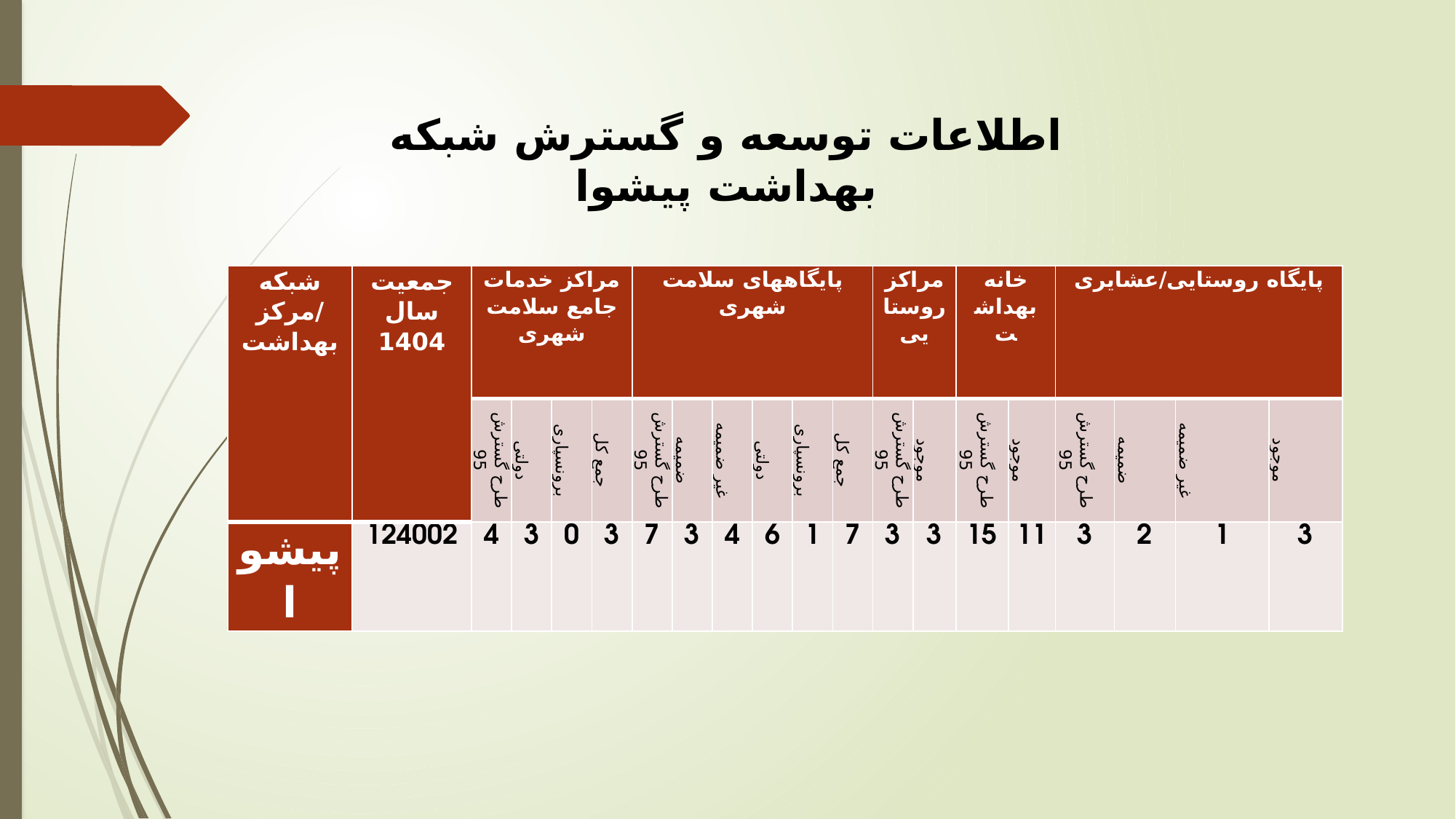

اطلاعات توسعه و گسترش شبکه بهداشت پیشوا

| شبکه /مرکز بهداشت | جمعیت سال 1404 | مراکز خدمات جامع سلامت شهری |  |  |  | پایگاههای سلامت شهری |  |  |  |  |  | مراکز روستایی |  | خانه بهداشت |  | پایگاه روستایی/عشایری |  |  |  |
| --- | --- | --- | --- | --- | --- | --- | --- | --- | --- | --- | --- | --- | --- | --- | --- | --- | --- | --- | --- |
|  |  | طرح گسترش 95 | دولتی | برونسپاری | جمع کل | طرح گسترش 95 | ضمیمه | غیر ضمیمه | دولتی | برونسپاری | جمع کل | طرح گسترش 95 | موجود | طرح گسترش 95 | موجود | طرح گسترش 95 | ضمیمه | غیر ضمیمه | موجود |
| پیشوا | 124002 | 4 | 3 | 0 | 3 | 7 | 3 | 4 | 6 | 1 | 7 | 3 | 3 | 15 | 11 | 3 | 2 | 1 | 3 |